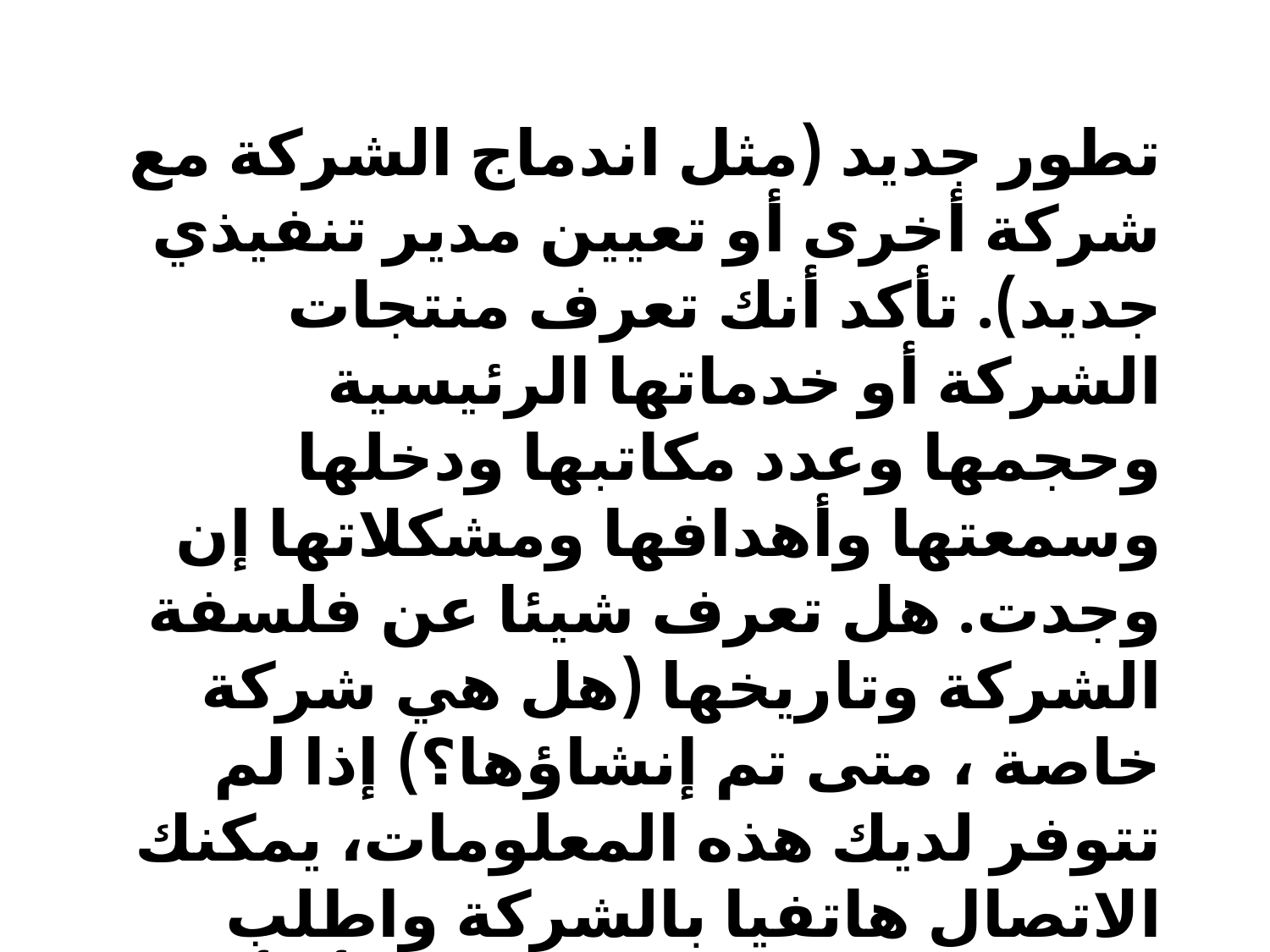

تطور جديد (مثل اندماج الشركة مع شركة أخرى أو تعيين مدير تنفيذي جديد). تأكد أنك تعرف منتجات الشركة أو خدماتها الرئيسية وحجمها وعدد مكاتبها ودخلها وسمعتها وأهدافها ومشكلاتها إن وجدت. هل تعرف شيئا عن فلسفة الشركة وتاريخها (هل هي شركة خاصة ، متى تم إنشاؤها؟) إذا لم تتوفر لديك هذه المعلومات، يمكنك الاتصال هاتفيا بالشركة واطلب نسخة من تقريرها السنوي أو أي مطبوعات أو مواد تسويقية تتضمن منتجات الشركة (معظم الشركات تسعد بإرسال مثل هذه المعلومات إليك).